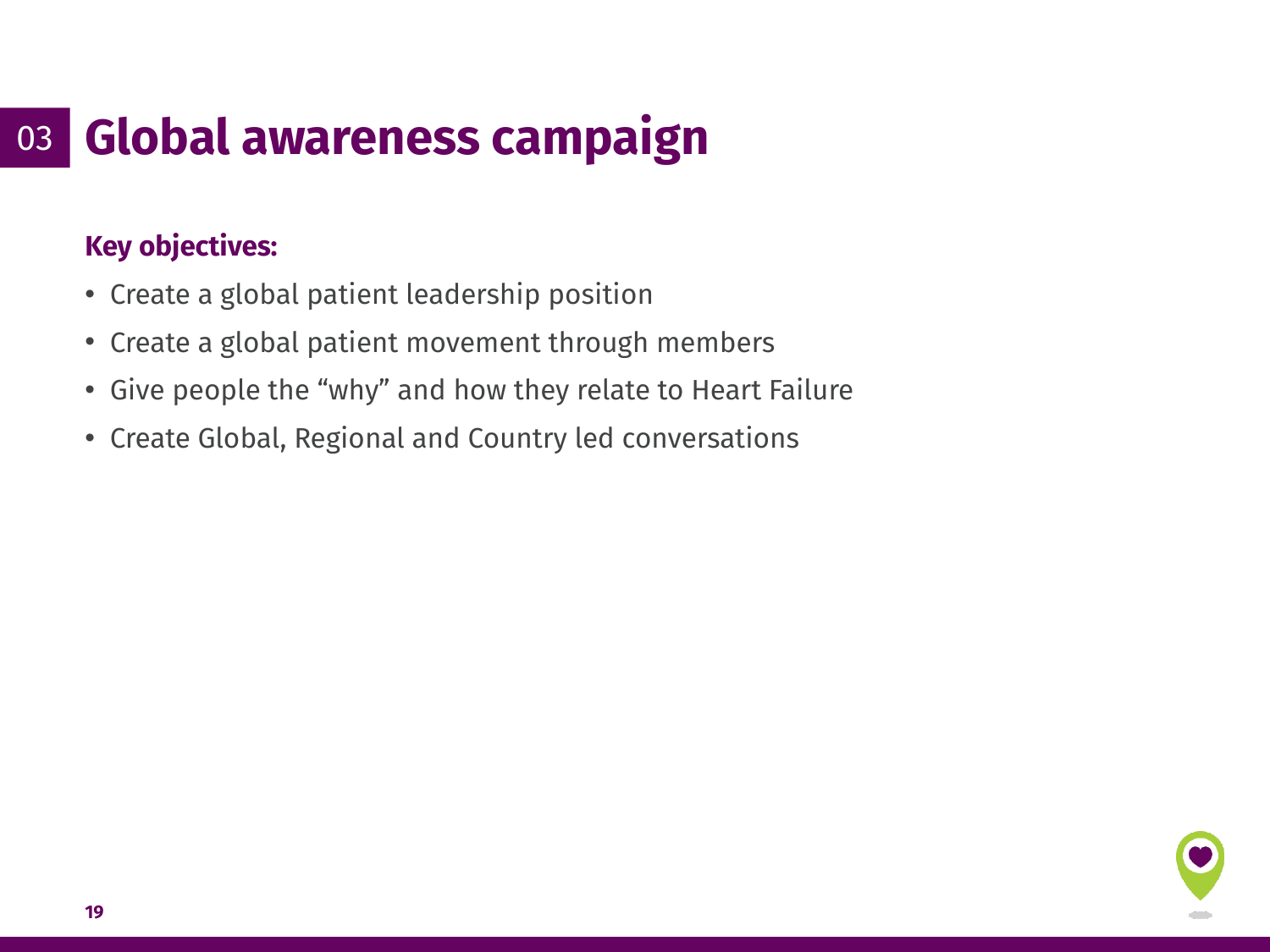

03
# Global awareness campaign
Key objectives:
Create a global patient leadership position
Create a global patient movement through members
Give people the “why” and how they relate to Heart Failure
Create Global, Regional and Country led conversations

19